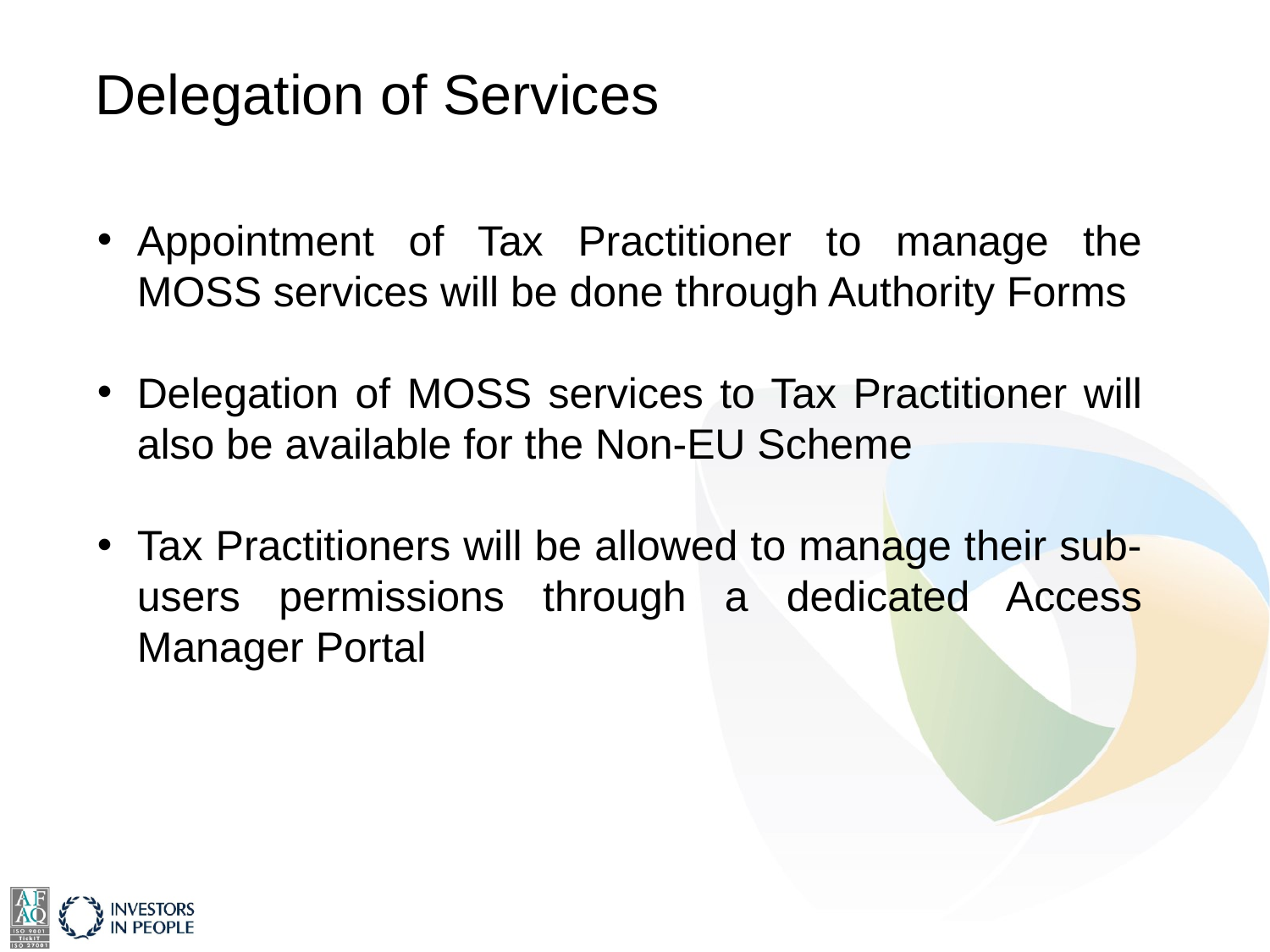

Delegation of Services

Appointment of Tax Practitioner to manage the MOSS services will be done through Authority Forms

Delegation of MOSS services to Tax Practitioner will also be available for the Non-EU Scheme

Tax Practitioners will be allowed to manage their sub-users permissions through a dedicated Access Manager Portal